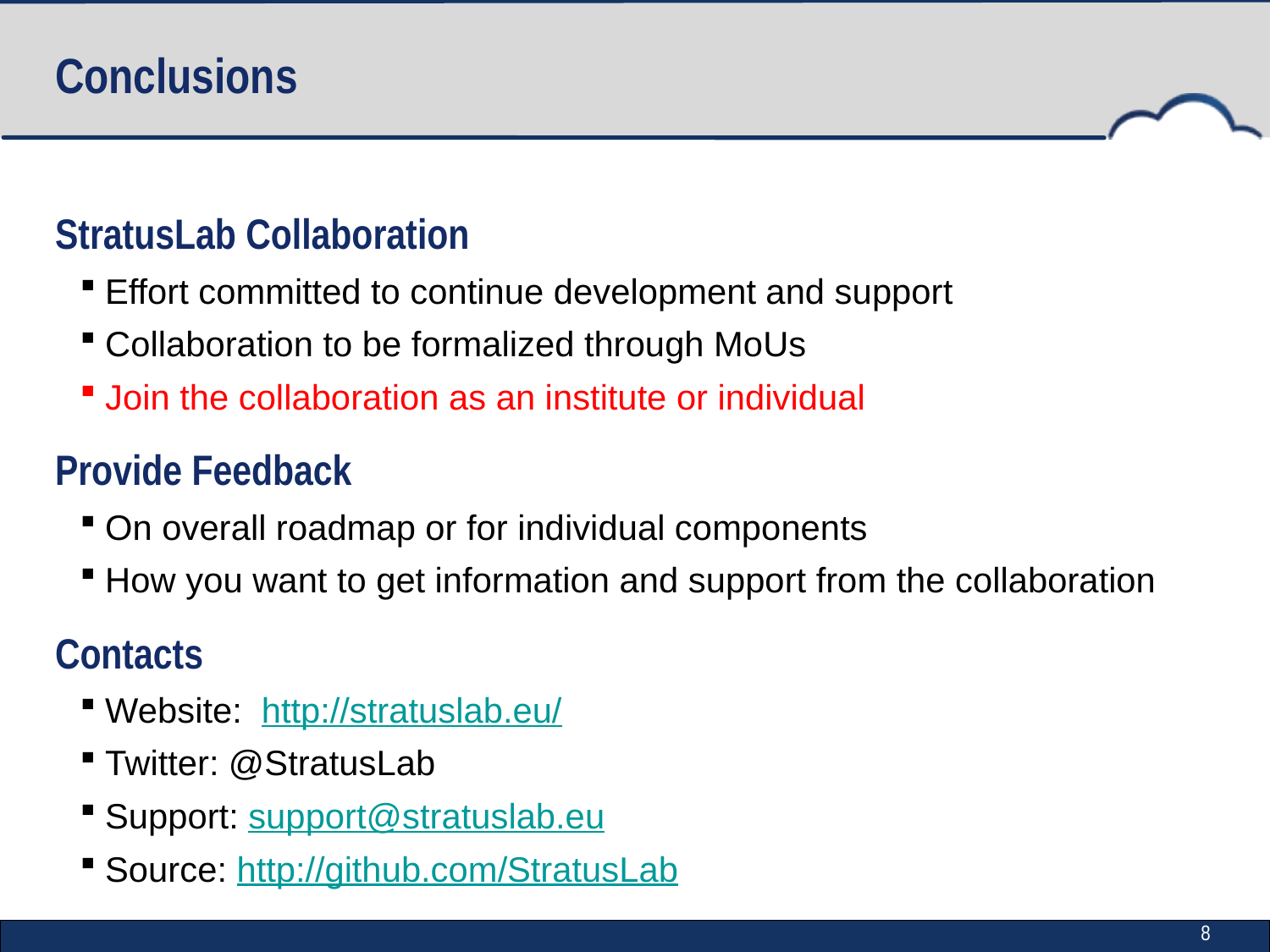

# Conclusions
StratusLab Collaboration
Effort committed to continue development and support
Collaboration to be formalized through MoUs
Join the collaboration as an institute or individual
Provide Feedback
On overall roadmap or for individual components
How you want to get information and support from the collaboration
Contacts
Website:  http://stratuslab.eu/
Twitter: @StratusLab
Support: support@stratuslab.eu
Source: http://github.com/StratusLab